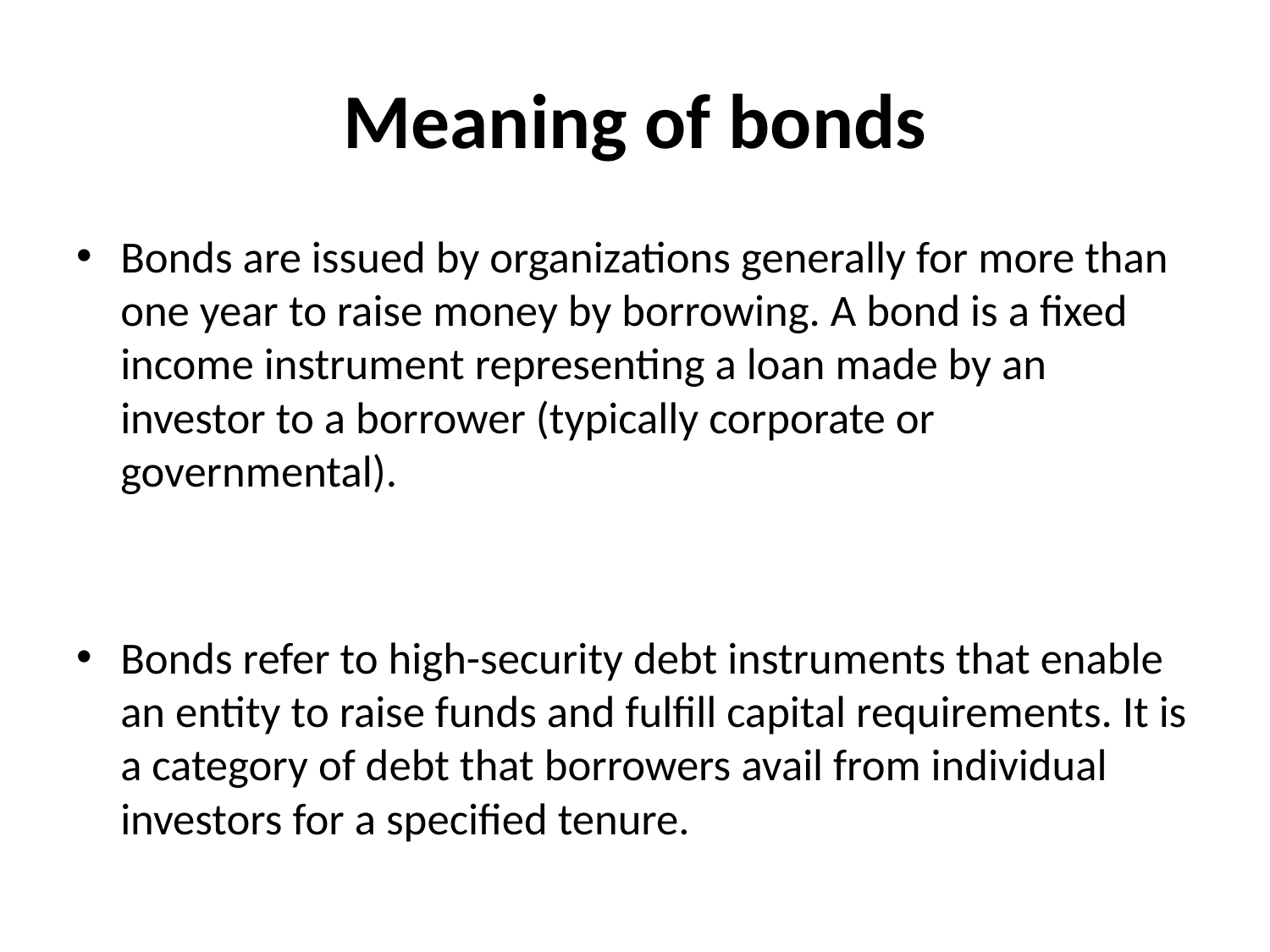

# Meaning of bonds
Bonds are issued by organizations generally for more than one year to raise money by borrowing. A bond is a fixed income instrument representing a loan made by an investor to a borrower (typically corporate or governmental).

Bonds refer to high-security debt instruments that enable an entity to raise funds and fulfill capital requirements. It is a category of debt that borrowers avail from individual investors for a specified tenure.